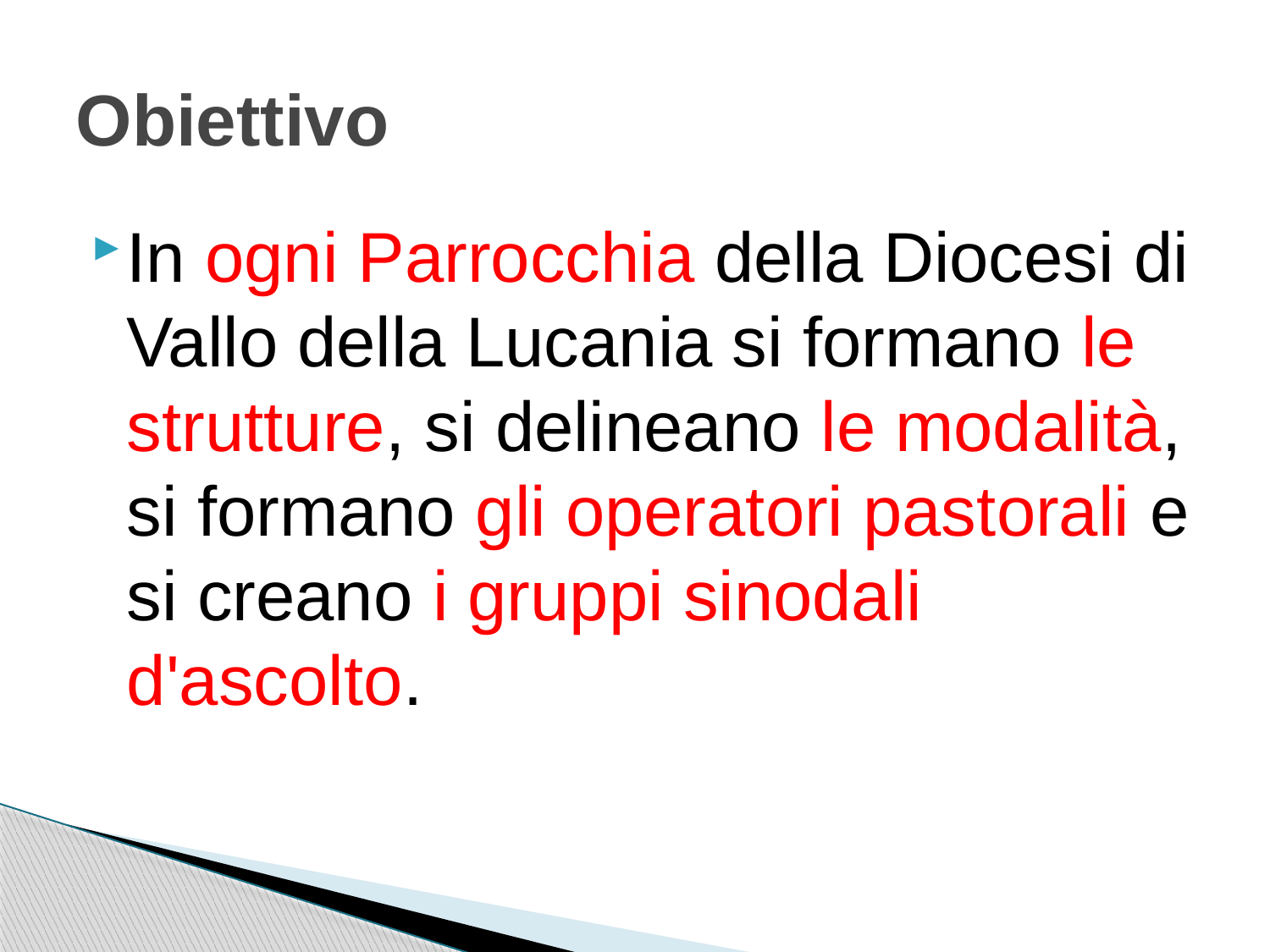

# Obiettivo
In ogni Parrocchia della Diocesi di Vallo della Lucania si formano le strutture, si delineano le modalità, si formano gli operatori pastorali e si creano i gruppi sinodali d'ascolto.